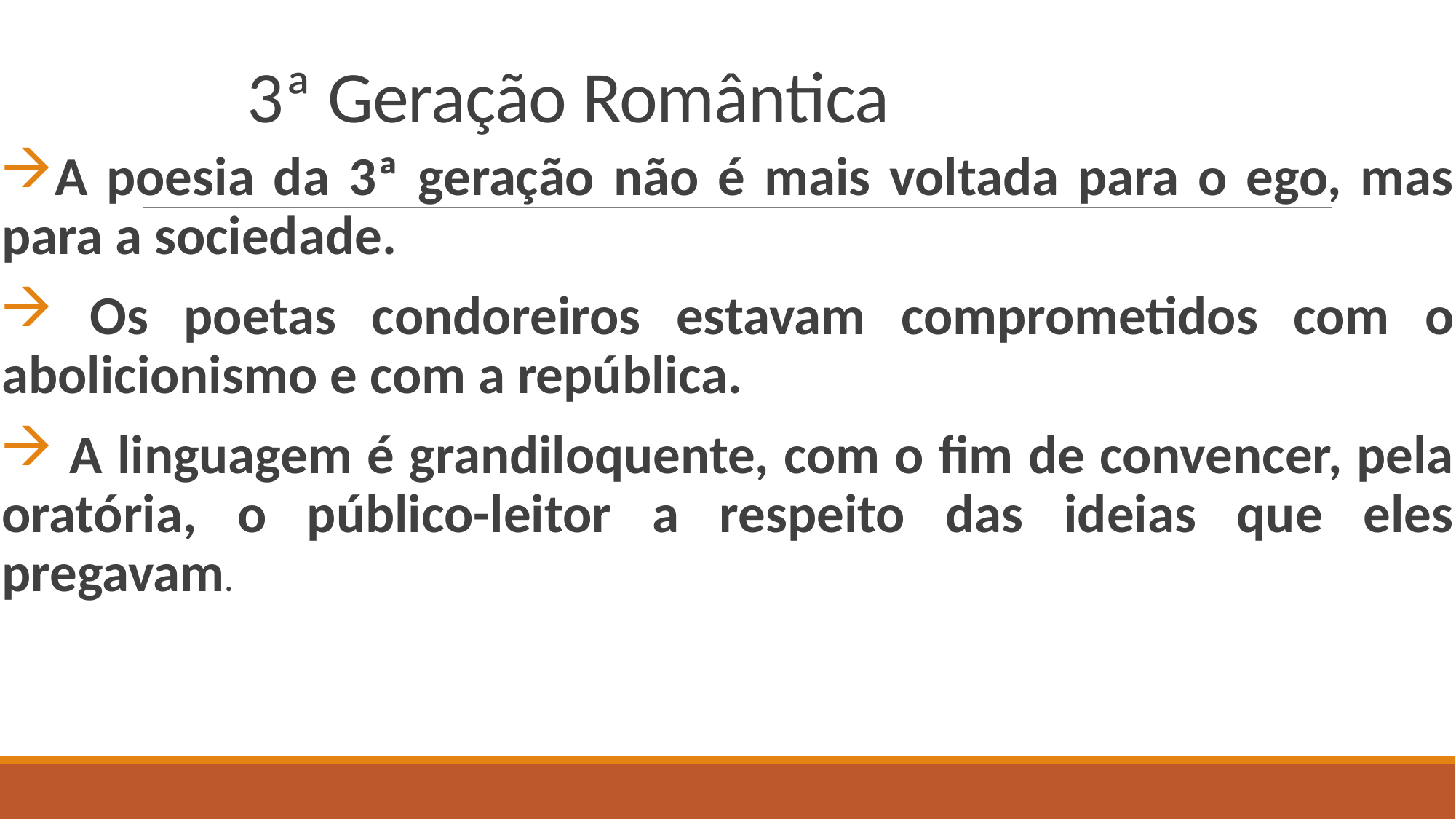

# 3ª Geração Romântica
A poesia da 3ª geração não é mais voltada para o ego, mas para a sociedade.
 Os poetas condoreiros estavam comprometidos com o abolicionismo e com a república.
 A linguagem é grandiloquente, com o fim de convencer, pela oratória, o público-leitor a respeito das ideias que eles pregavam.